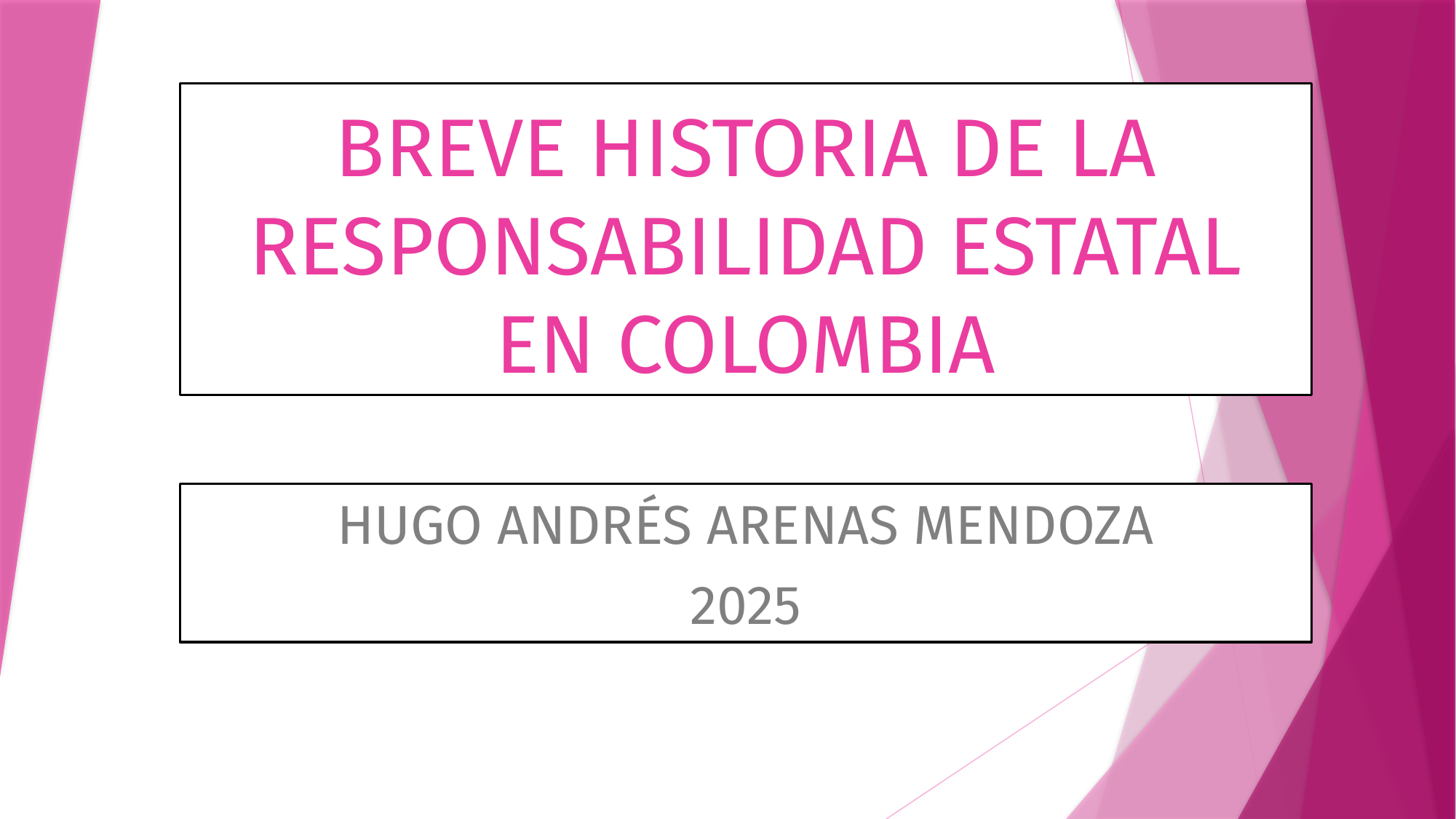

# BREVE HISTORIA DE LA RESPONSABILIDAD ESTATAL EN COLOMBIA
HUGO ANDRÉS ARENAS MENDOZA
2025